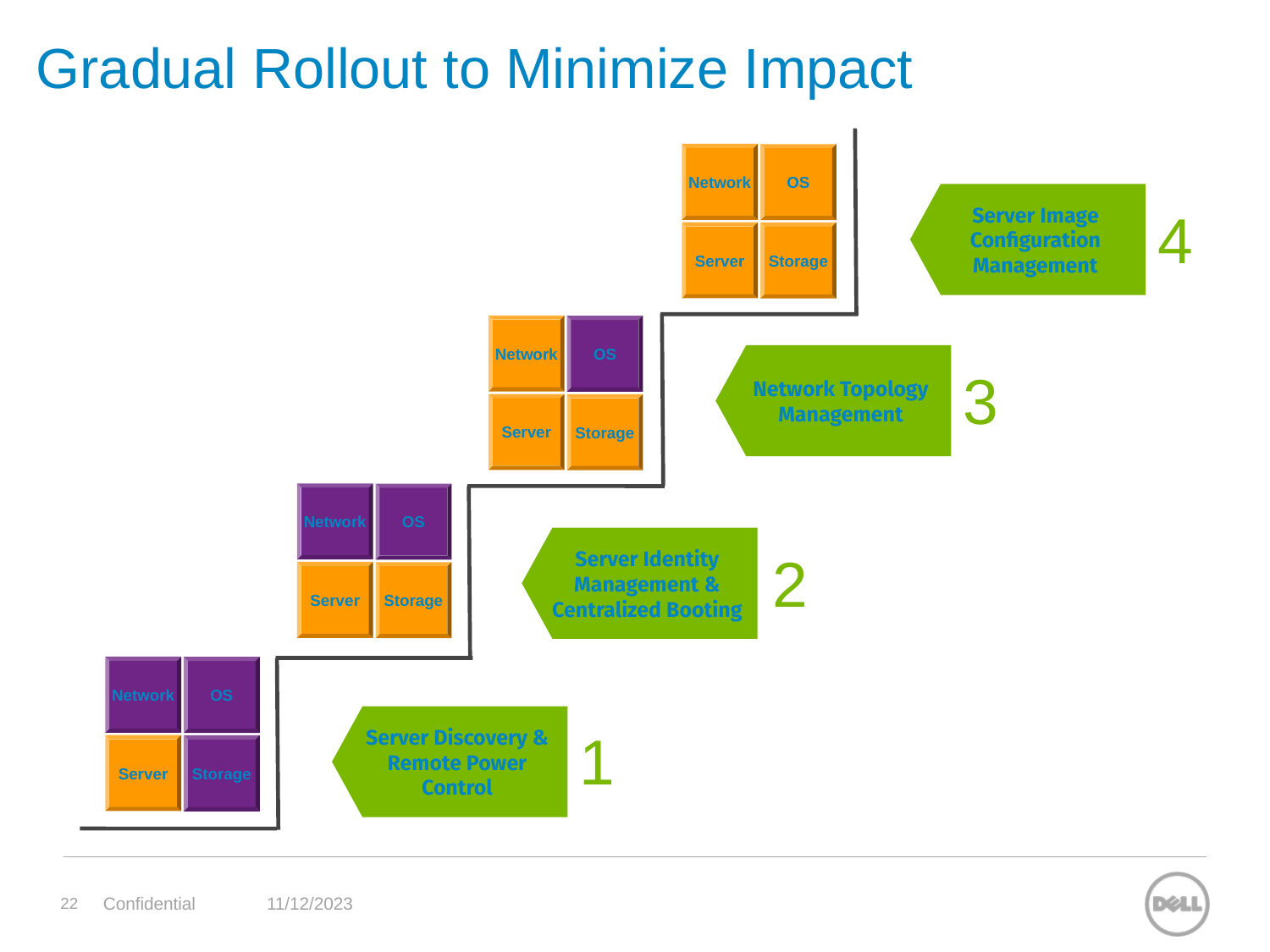

Gradual Rollout to Minimize Impact

Network
OS
Server Image Configuration Management
4
Server
Storage

Network
OS
Network Topology Management
3
Server
Storage
Network
OS

Server Identity Management & Centralized Booting
2
Server
Storage
Network
OS

Server Discovery & Remote Power Control
1
Server
Storage

11/12/2023
Confidential
22